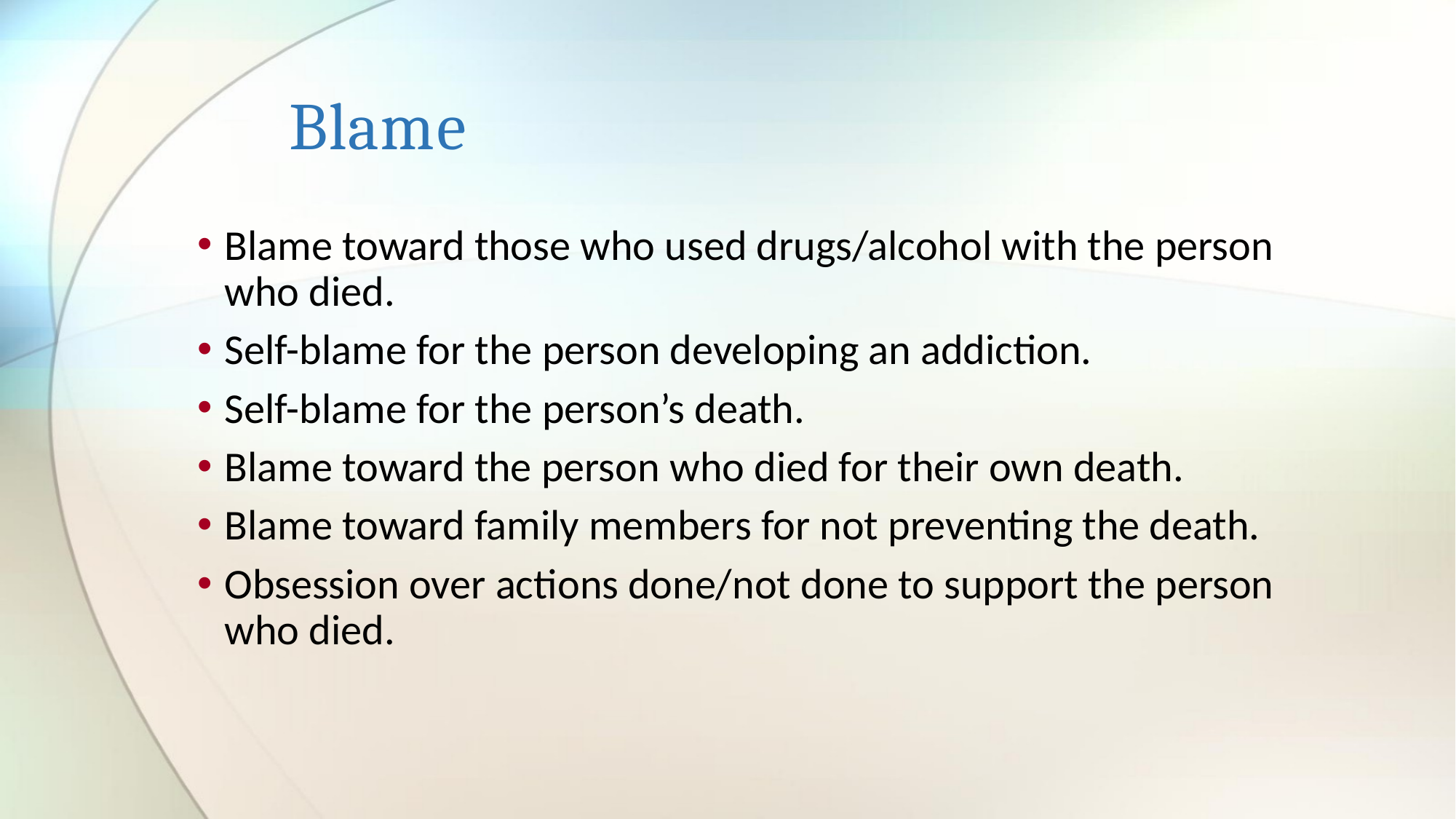

# Blame
Blame toward those who used drugs/alcohol with the person who died.
Self-blame for the person developing an addiction.
Self-blame for the person’s death.
Blame toward the person who died for their own death.
Blame toward family members for not preventing the death.
Obsession over actions done/not done to support the person who died.